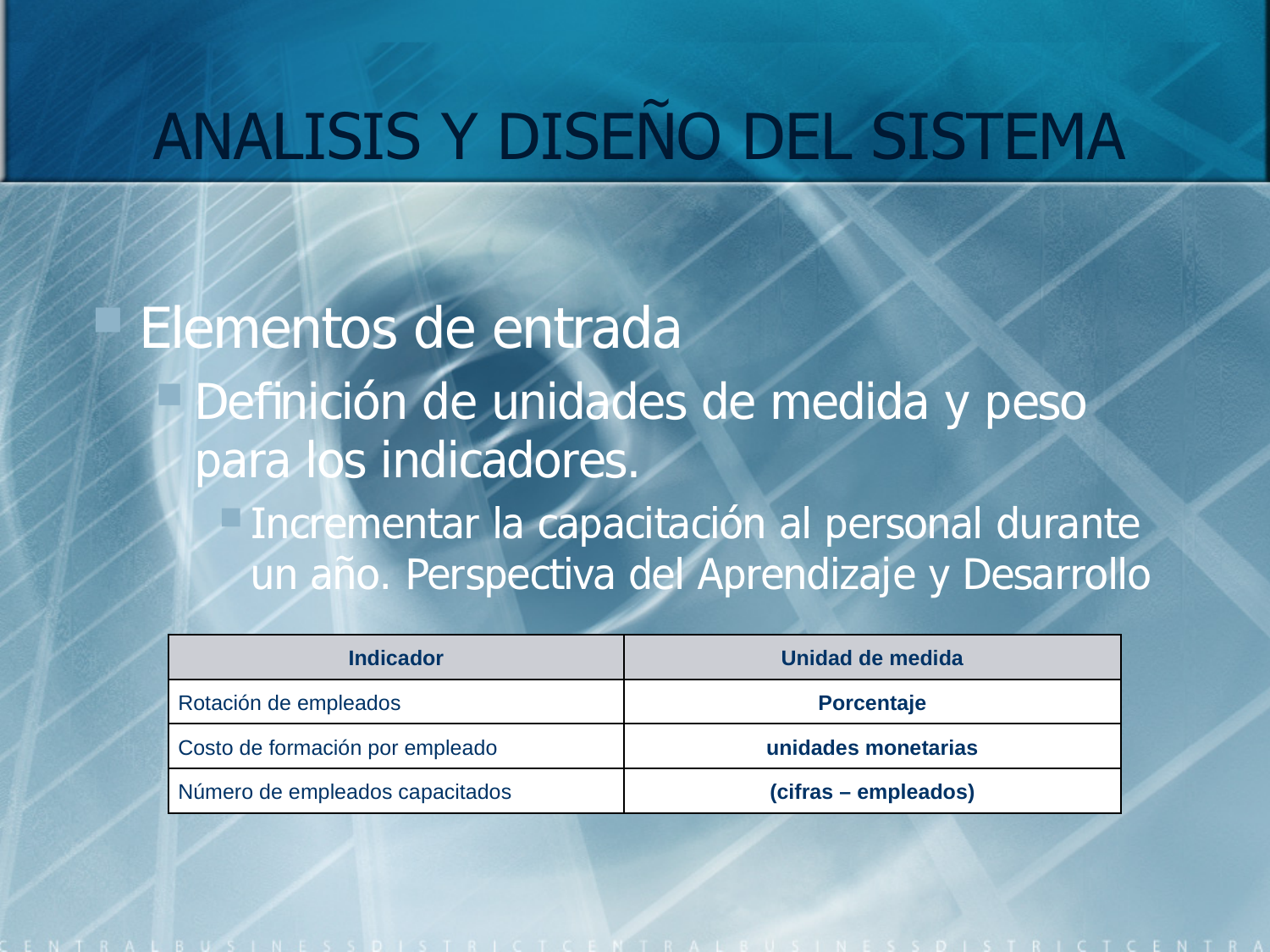

# ANALISIS Y DISEÑO DEL SISTEMA
Elementos de entrada
Definición de unidades de medida y peso para los indicadores.
Incrementar la capacitación al personal durante un año. Perspectiva del Aprendizaje y Desarrollo

| Indicador | Unidad de medida |
| --- | --- |
| Rotación de empleados | Porcentaje |
| Costo de formación por empleado | unidades monetarias |
| Número de empleados capacitados | (cifras – empleados) |